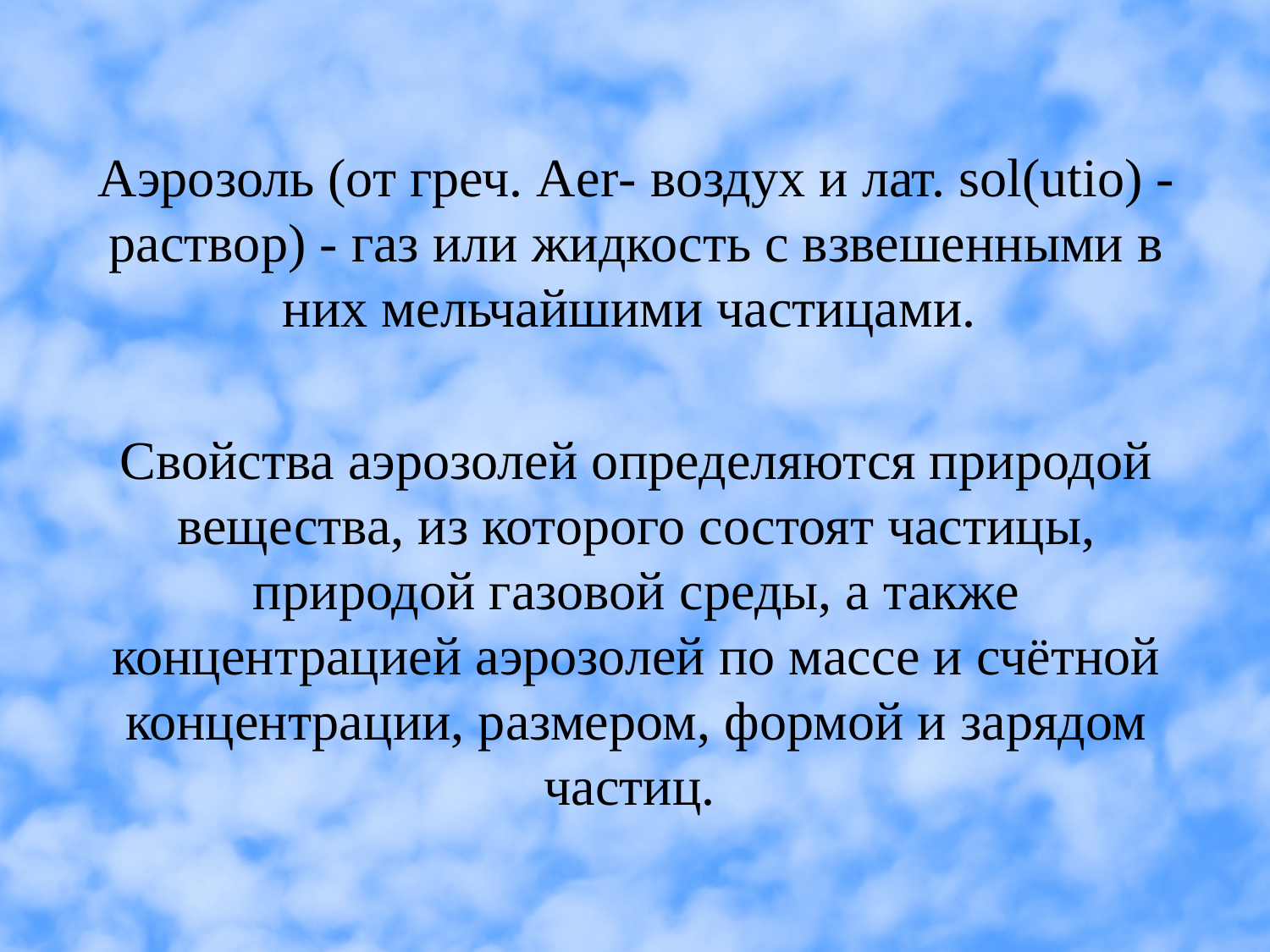

Аэрозоль (от греч. Аer- воздух и лат. sol(utio) - раствор) - газ или жидкость с взвешенными в них мельчайшими частицами.

Свойства аэрозолей определяются природой вещества, из которого состоят частицы, природой газовой среды, а также концентрацией аэрозолей по массе и счётной концентрации, размером, формой и зарядом частиц.